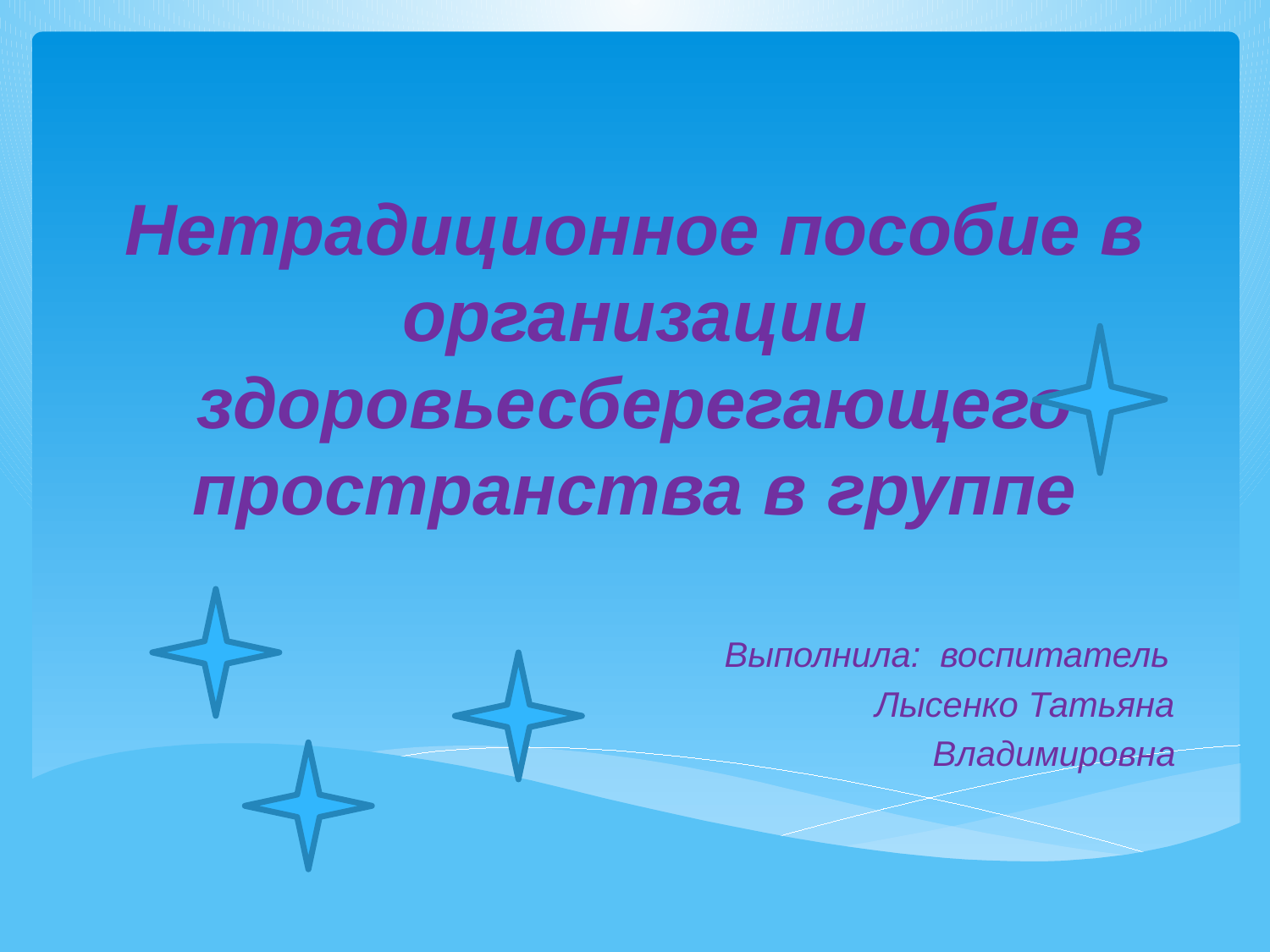

# Нетрадиционное пособие в организации здоровьесберегающего пространства в группе

                                       Выполнила:  воспитатель
                                                       Лысенко Татьяна
                                                             Владимировна